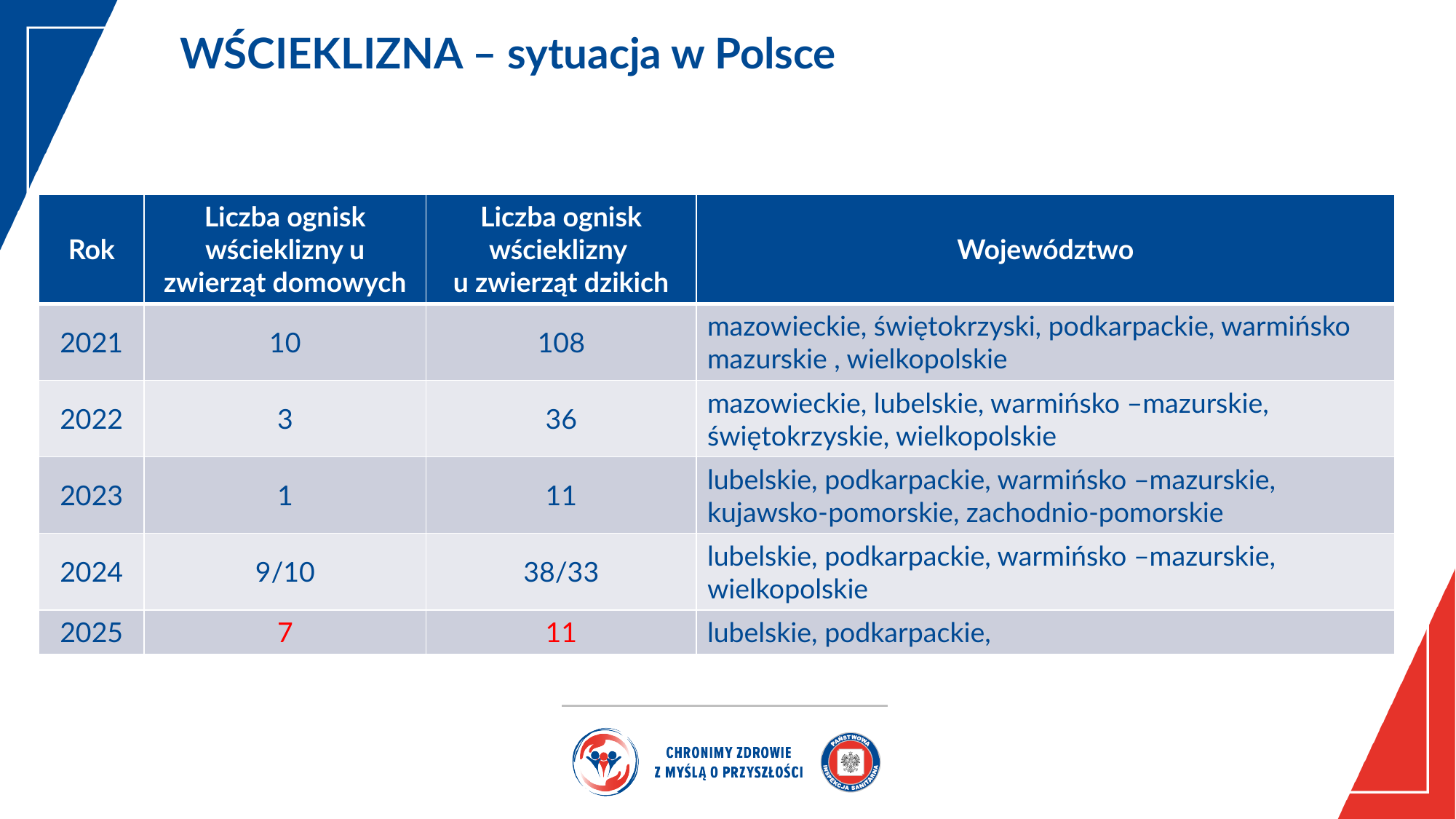

# WŚCIEKLIZNA – sytuacja w Polsce
| Rok | Liczba ognisk wścieklizny u zwierząt domowych | Liczba ognisk wścieklizny u zwierząt dzikich | Województwo |
| --- | --- | --- | --- |
| 2021 | 10 | 108 | mazowieckie, świętokrzyski, podkarpackie, warmińsko mazurskie , wielkopolskie |
| 2022 | 3 | 36 | mazowieckie, lubelskie, warmińsko –mazurskie, świętokrzyskie, wielkopolskie |
| 2023 | 1 | 11 | lubelskie, podkarpackie, warmińsko –mazurskie, kujawsko-pomorskie, zachodnio-pomorskie |
| 2024 | 9/10 | 38/33 | lubelskie, podkarpackie, warmińsko –mazurskie, wielkopolskie |
| 2025 | 7 | 11 | lubelskie, podkarpackie, |